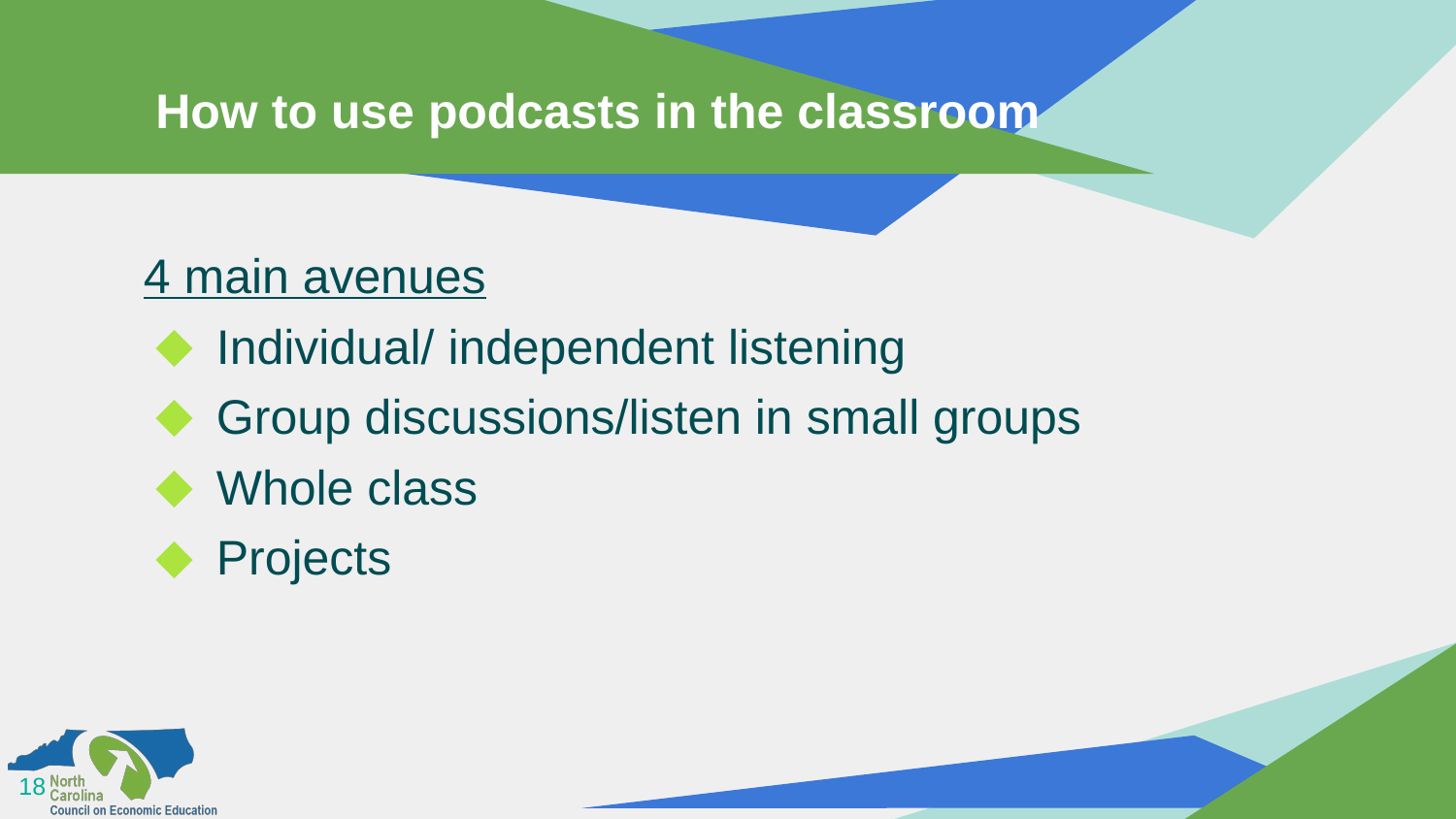

# How to use podcasts in the classroom
4 main avenues
Individual/ independent listening
Group discussions/listen in small groups
Whole class
Projects
18